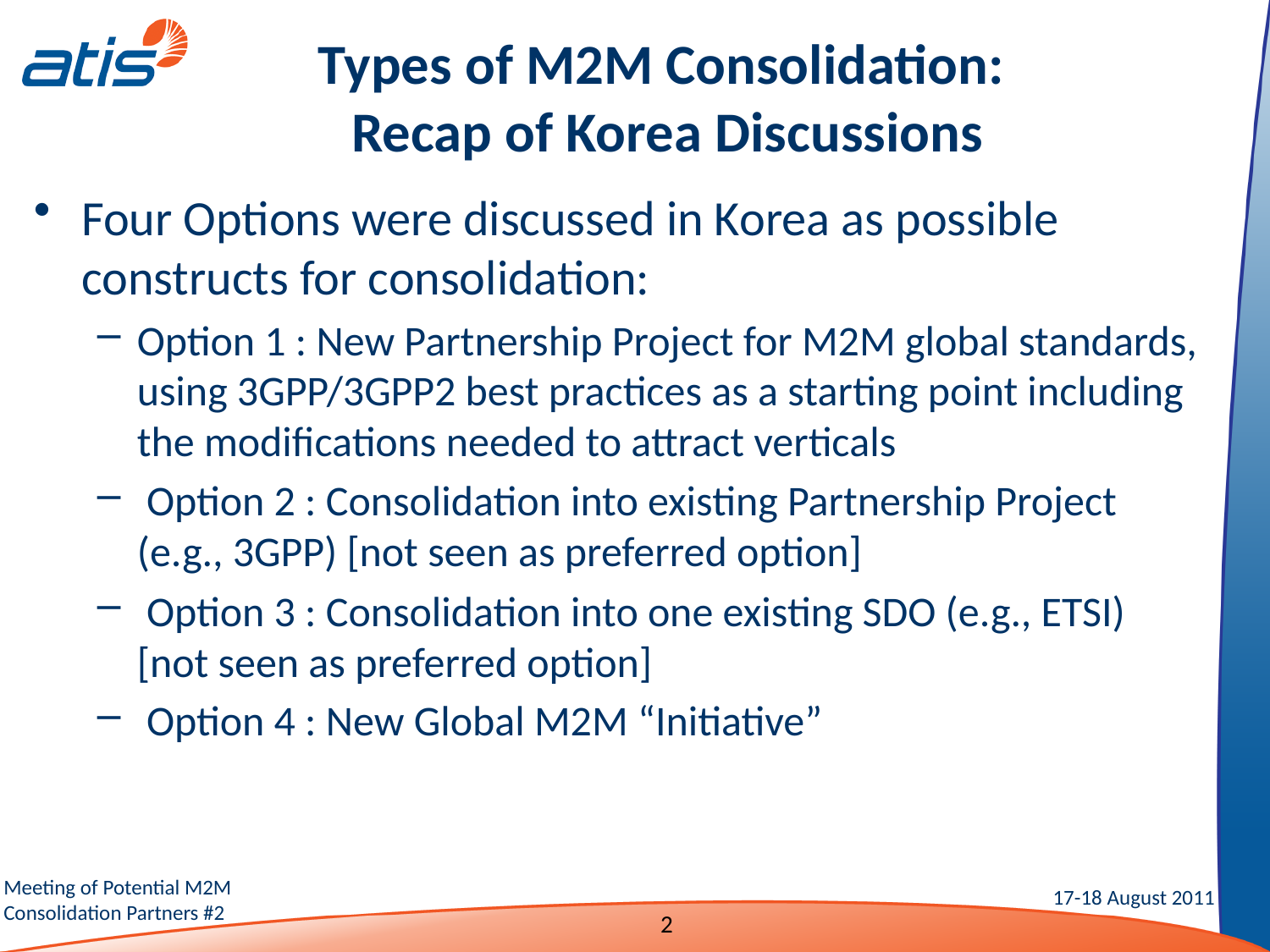

# Types of M2M Consolidation: Recap of Korea Discussions
Four Options were discussed in Korea as possible constructs for consolidation:
Option 1 : New Partnership Project for M2M global standards, using 3GPP/3GPP2 best practices as a starting point including the modifications needed to attract verticals
 Option 2 : Consolidation into existing Partnership Project (e.g., 3GPP) [not seen as preferred option]
 Option 3 : Consolidation into one existing SDO (e.g., ETSI) [not seen as preferred option]
 Option 4 : New Global M2M “Initiative”

2